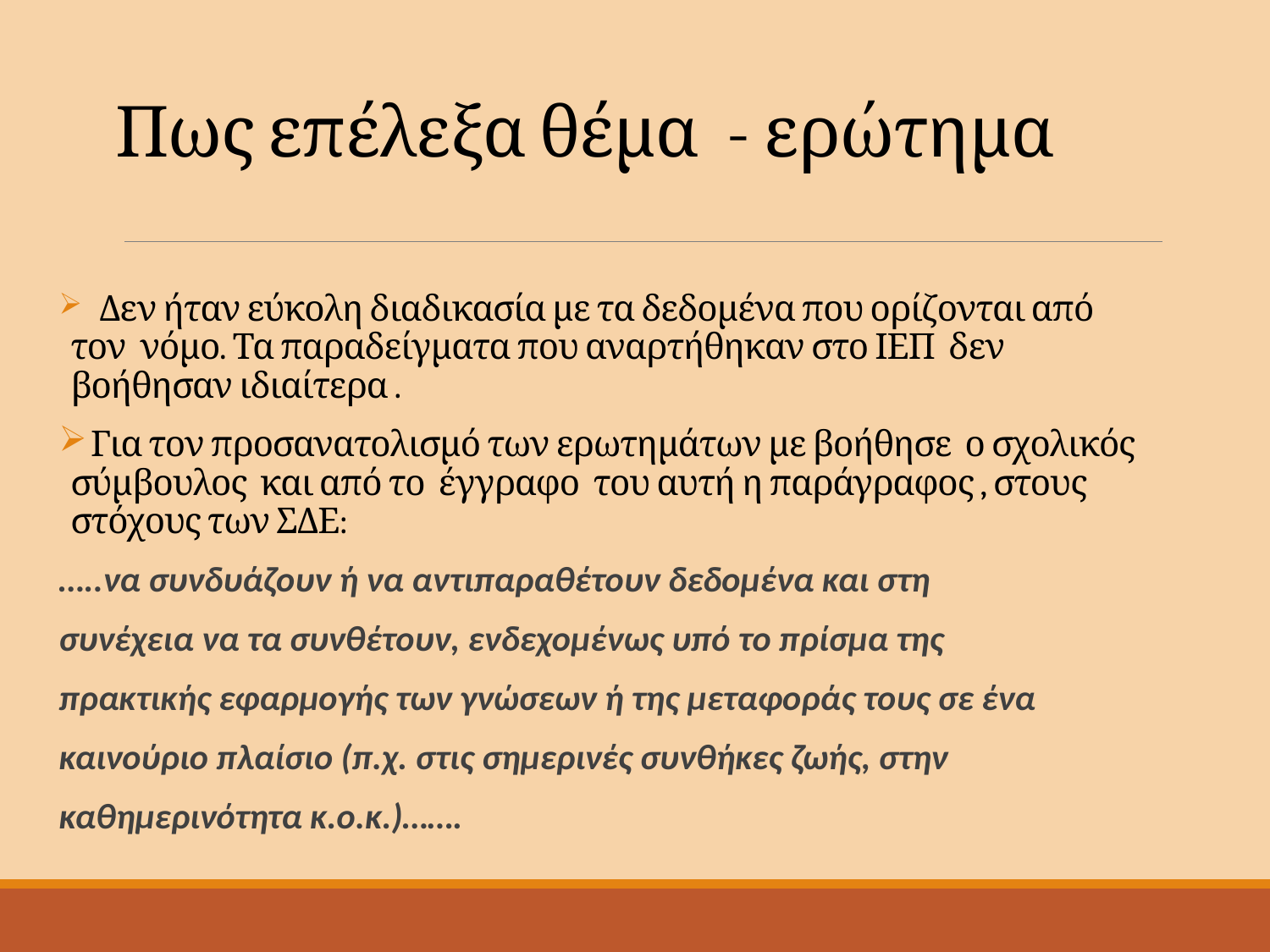

# Πως επέλεξα θέμα  - ερώτημα
   Δεν ήταν εύκολη διαδικασία με τα δεδομένα που ορίζονται από τον  νόμο. Τα παραδείγματα που αναρτήθηκαν στο ΙΕΠ  δεν βοήθησαν ιδιαίτερα .
 Για τον προσανατολισμό των ερωτημάτων με βοήθησε  ο σχολικός σύμβουλος  και από το  έγγραφο  του αυτή η παράγραφος , στους στόχους των ΣΔΕ:
…..να συνδυάζουν ή να αντιπαραθέτουν δεδομένα και στη
συνέχεια να τα συνθέτουν, ενδεχομένως υπό το πρίσμα της
πρακτικής εφαρμογής των γνώσεων ή της μεταφοράς τους σε ένα
καινούριο πλαίσιο (π.χ. στις σημερινές συνθήκες ζωής, στην
καθημερινότητα κ.ο.κ.)…….